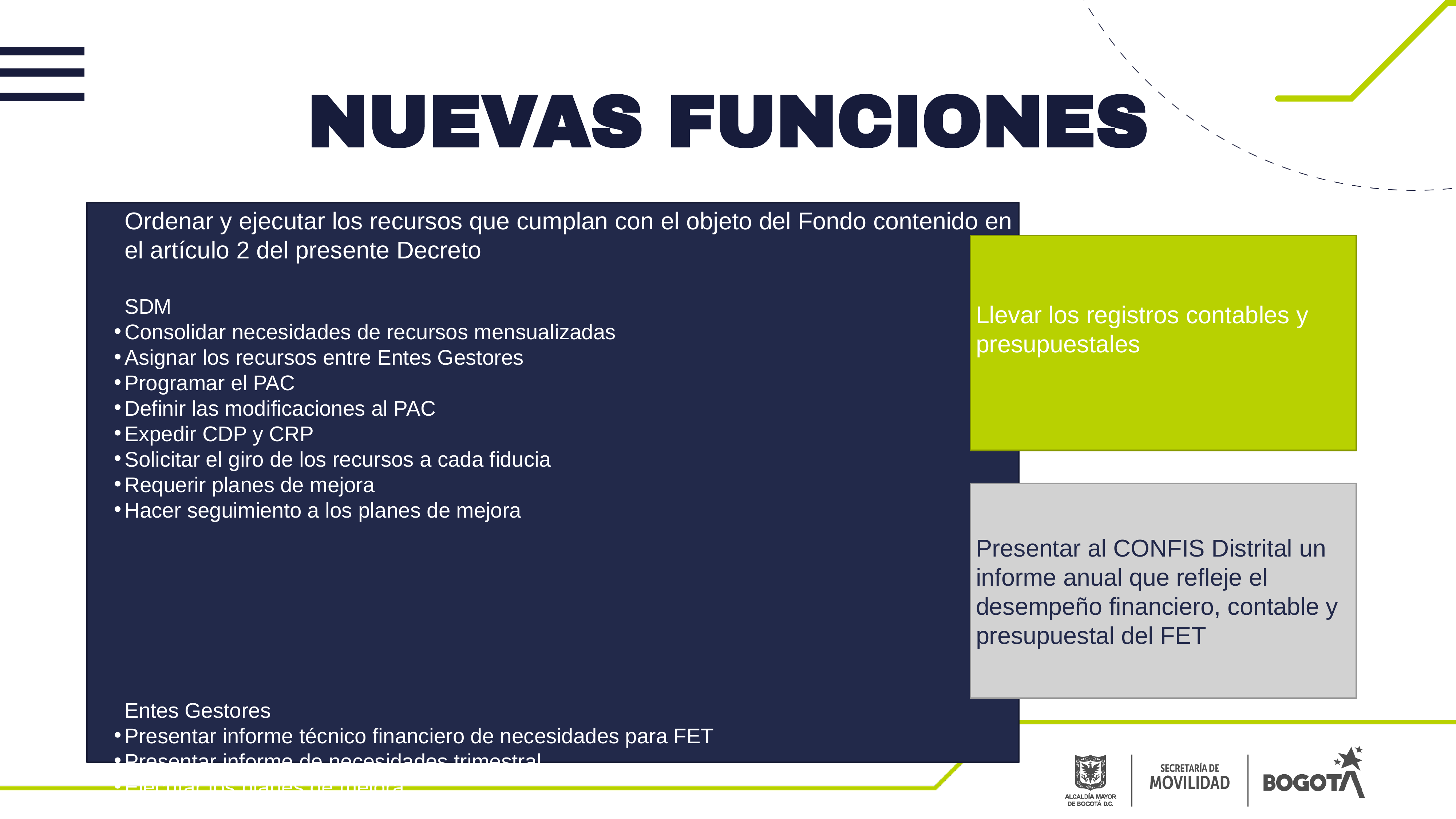

# NUEVAS FUNCIONES
Ordenar y ejecutar los recursos que cumplan con el objeto del Fondo contenido en el artículo 2 del presente Decreto

SDM
Consolidar necesidades de recursos mensualizadas
Asignar los recursos entre Entes Gestores
Programar el PAC
Definir las modificaciones al PAC
Expedir CDP y CRP
Solicitar el giro de los recursos a cada fiducia
Requerir planes de mejora
Hacer seguimiento a los planes de mejora

Entes Gestores
Presentar informe técnico financiero de necesidades para FET
Presentar informe de necesidades trimestral
Ejecutar los planes de mejora
Remunerar los agentes

SHD
Realizar los giros solicitados por la SDM
Llevar los registros contables y presupuestales

Presentar al CONFIS Distrital un informe anual que refleje el desempeño financiero, contable y presupuestal del FET